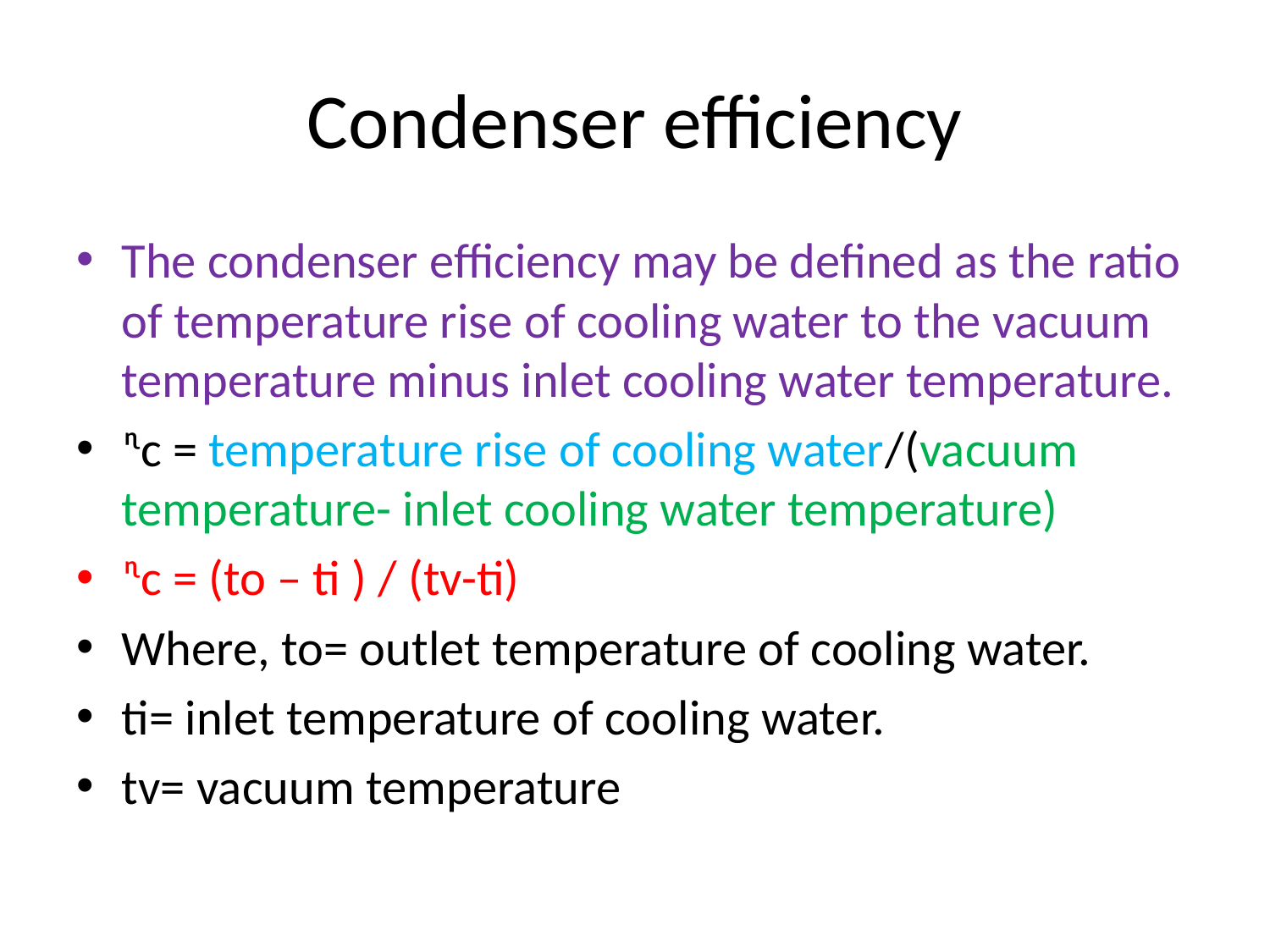

# Condenser efficiency
The condenser efficiency may be defined as the ratio of temperature rise of cooling water to the vacuum temperature minus inlet cooling water temperature.
ᶯc = temperature rise of cooling water/(vacuum temperature- inlet cooling water temperature)
ᶯc = (to – ti ) / (tv-ti)
Where, to= outlet temperature of cooling water.
ti= inlet temperature of cooling water.
tv= vacuum temperature